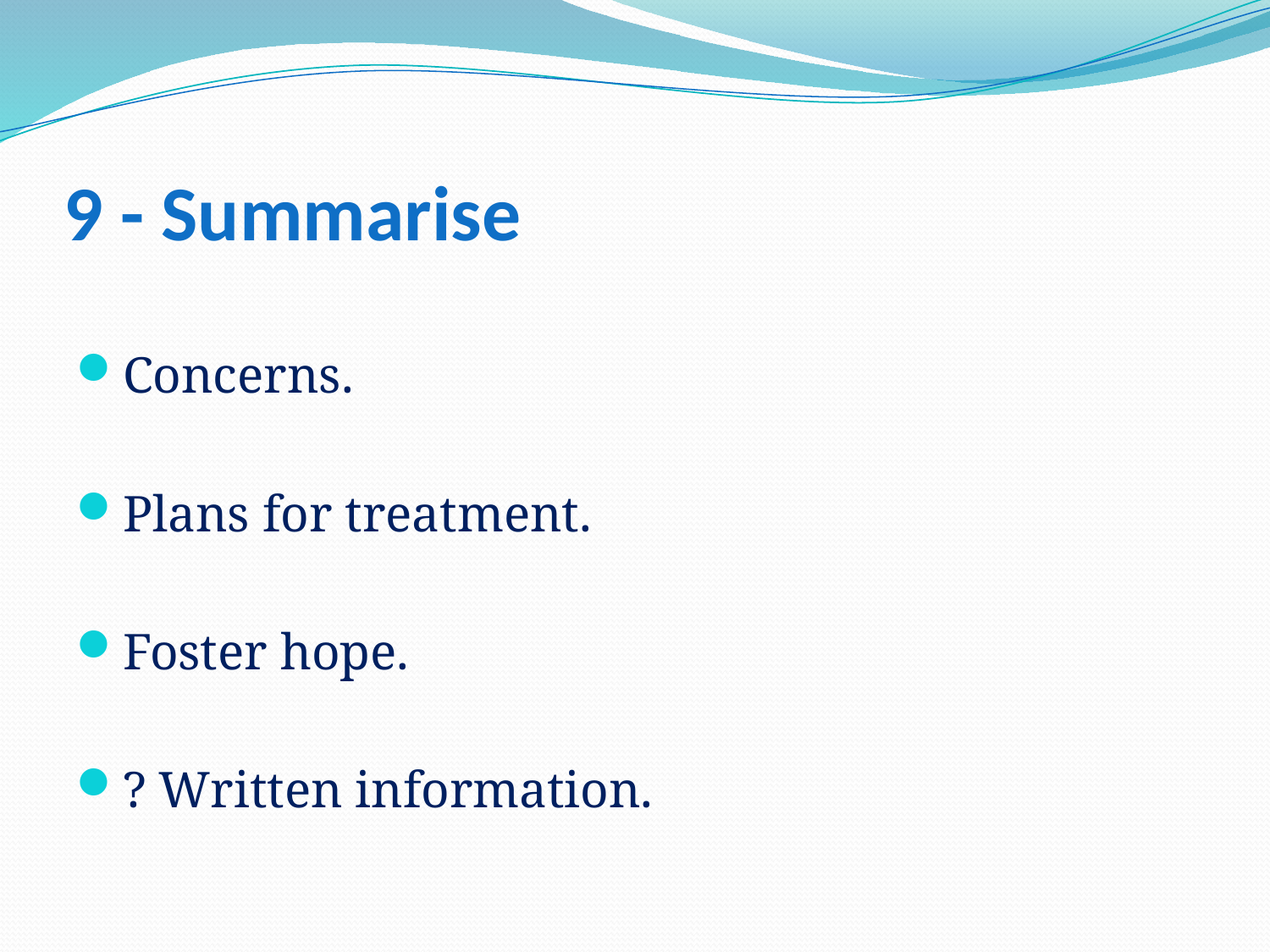

# 9 - Summarise

Concerns.

Plans for treatment.

Foster hope.

? Written information.